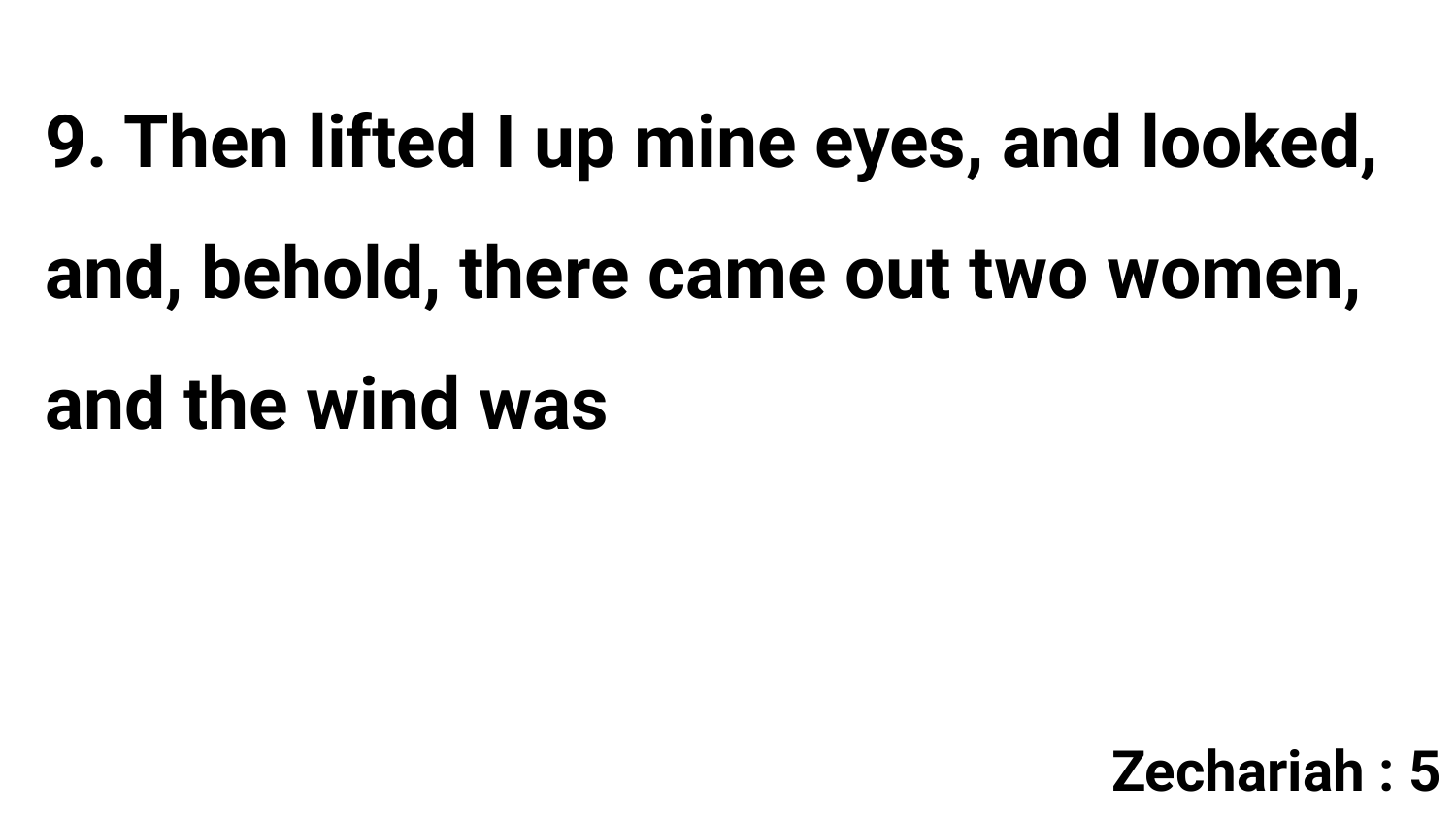

9. Then lifted I up mine eyes, and looked, and, behold, there came out two women, and the wind was
Zechariah : 5